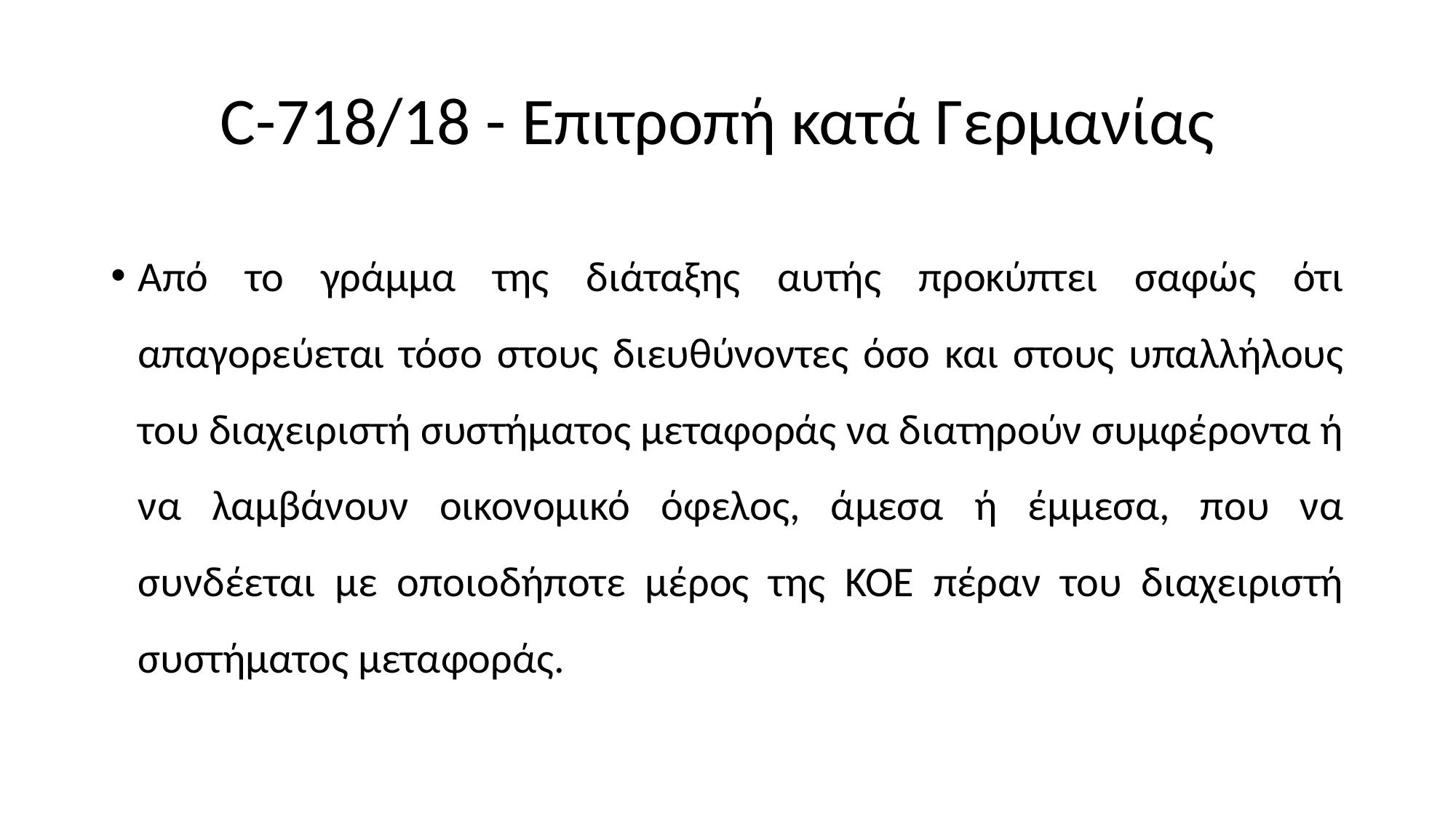

# C-718/18 - Επιτροπή κατά Γερμανίας
Από το γράμμα της διάταξης αυτής προκύπτει σαφώς ότι απαγορεύεται τόσο στους διευθύνοντες όσο και στους υπαλλήλους του διαχειριστή συστήματος μεταφοράς να διατηρούν συμφέροντα ή να λαμβάνουν οικονομικό όφελος, άμεσα ή έμμεσα, που να συνδέεται με οποιοδήποτε μέρος της ΚΟΕ πέραν του διαχειριστή συστήματος μεταφοράς.